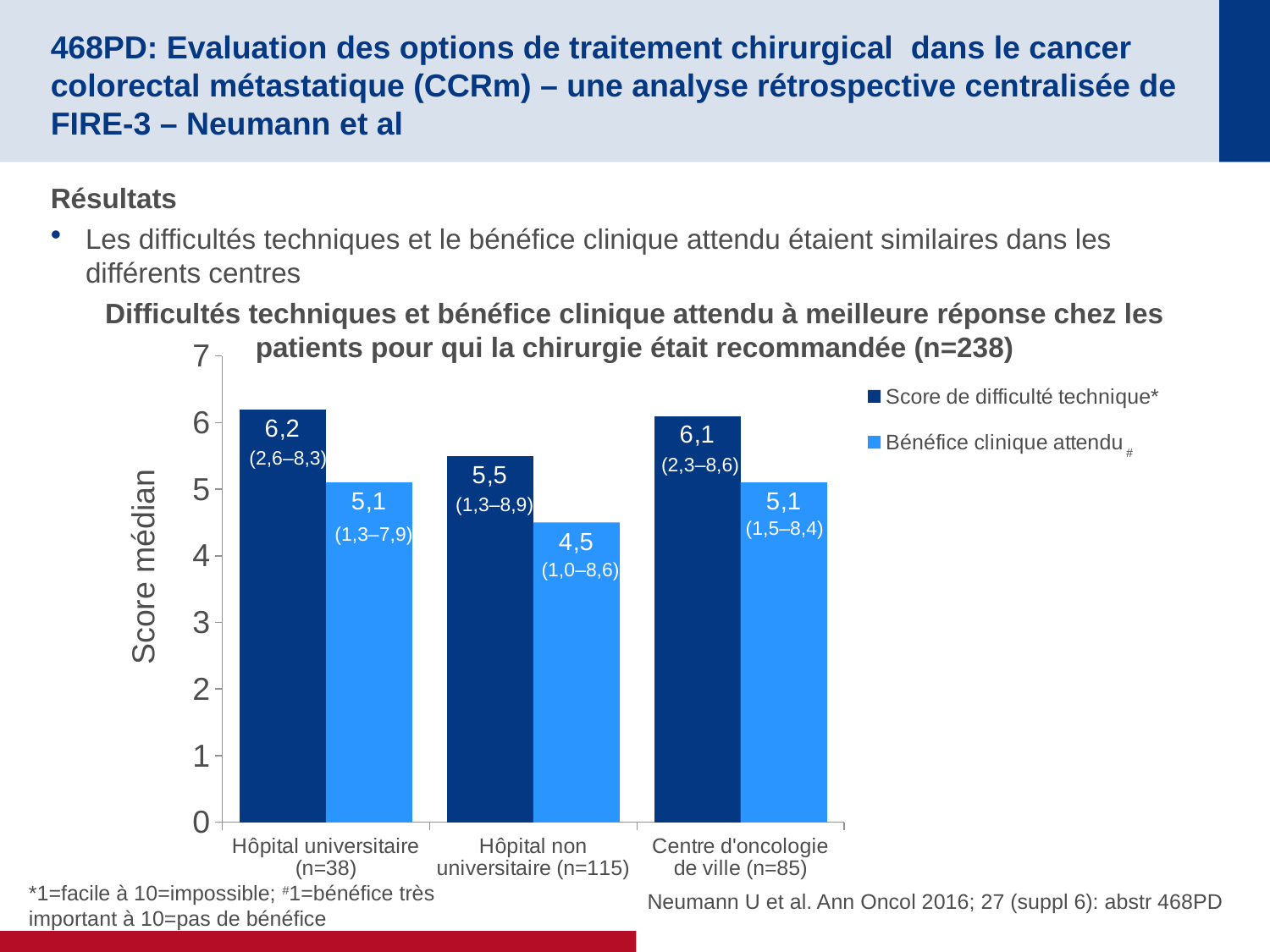

# 468PD: Evaluation des options de traitement chirurgical  dans le cancer colorectal métastatique (CCRm) – une analyse rétrospective centralisée de FIRE-3 – Neumann et al
Résultats
Les difficultés techniques et le bénéfice clinique attendu étaient similaires dans les différents centres
Difficultés techniques et bénéfice clinique attendu à meilleure réponse chez les patients pour qui la chirurgie était recommandée (n=238)

### Chart

| Category | Score de difficulté technique* | Bénéfice clinique attendu |
|---|---|---|
| Hôpital universitaire (n=38) | 6.2 | 5.1 |
| Hôpital non universitaire (n=115) | 5.5 | 4.5 |
| Centre d'oncologie de ville (n=85) | 6.1 | 5.1 |
Score médian
#
(2,6–8,3)
(2,3–8,6)
(1,3–8,9)
(1,5–8,4)
(1,3–7,9)
(1,0–8,6)
Neumann U et al. Ann Oncol 2016; 27 (suppl 6): abstr 468PD
*1=facile à 10=impossible; #1=bénéfice très
important à 10=pas de bénéfice